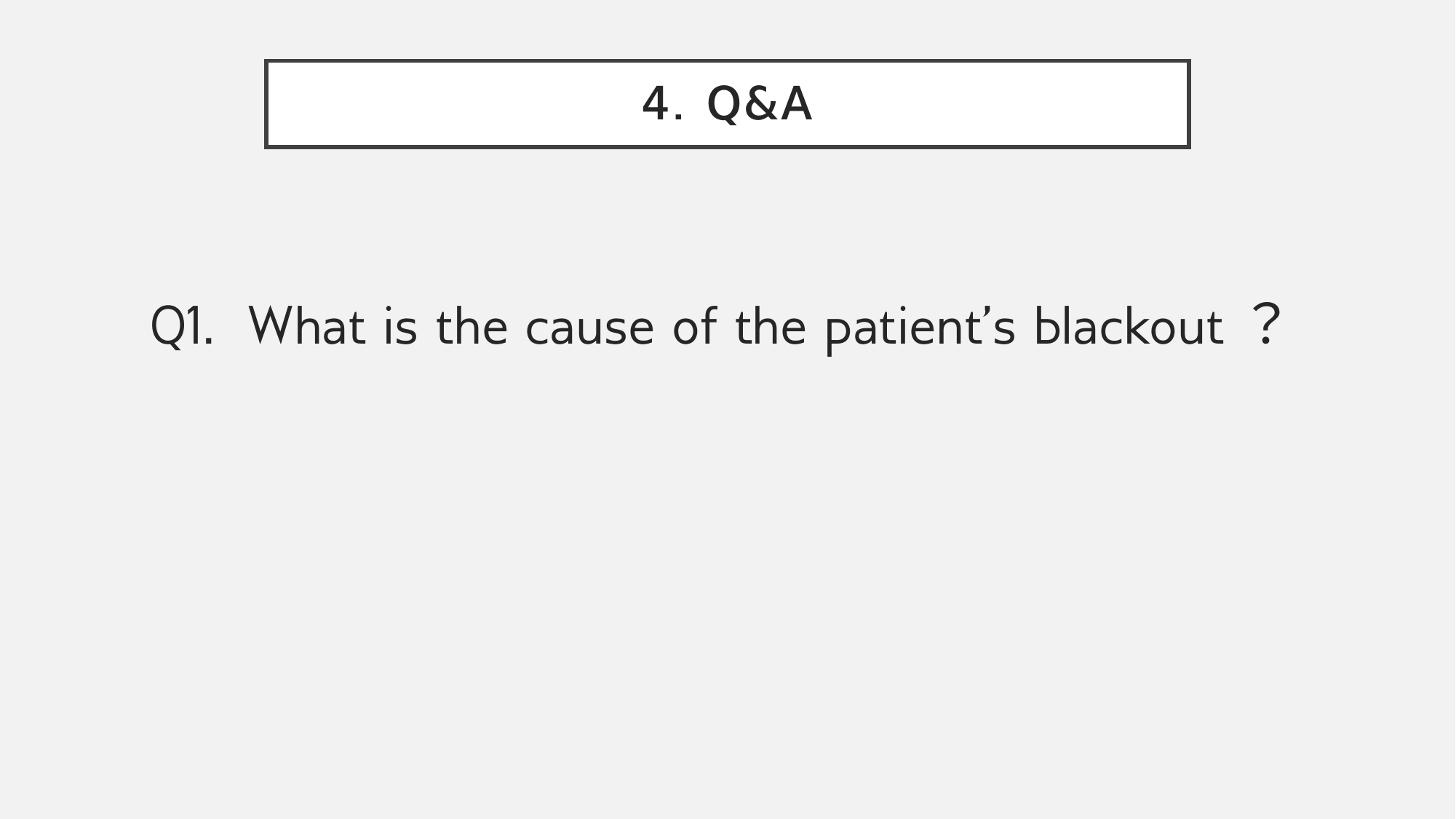

# 4. Q&A
Q1.  What is the cause of the patient’s blackout？